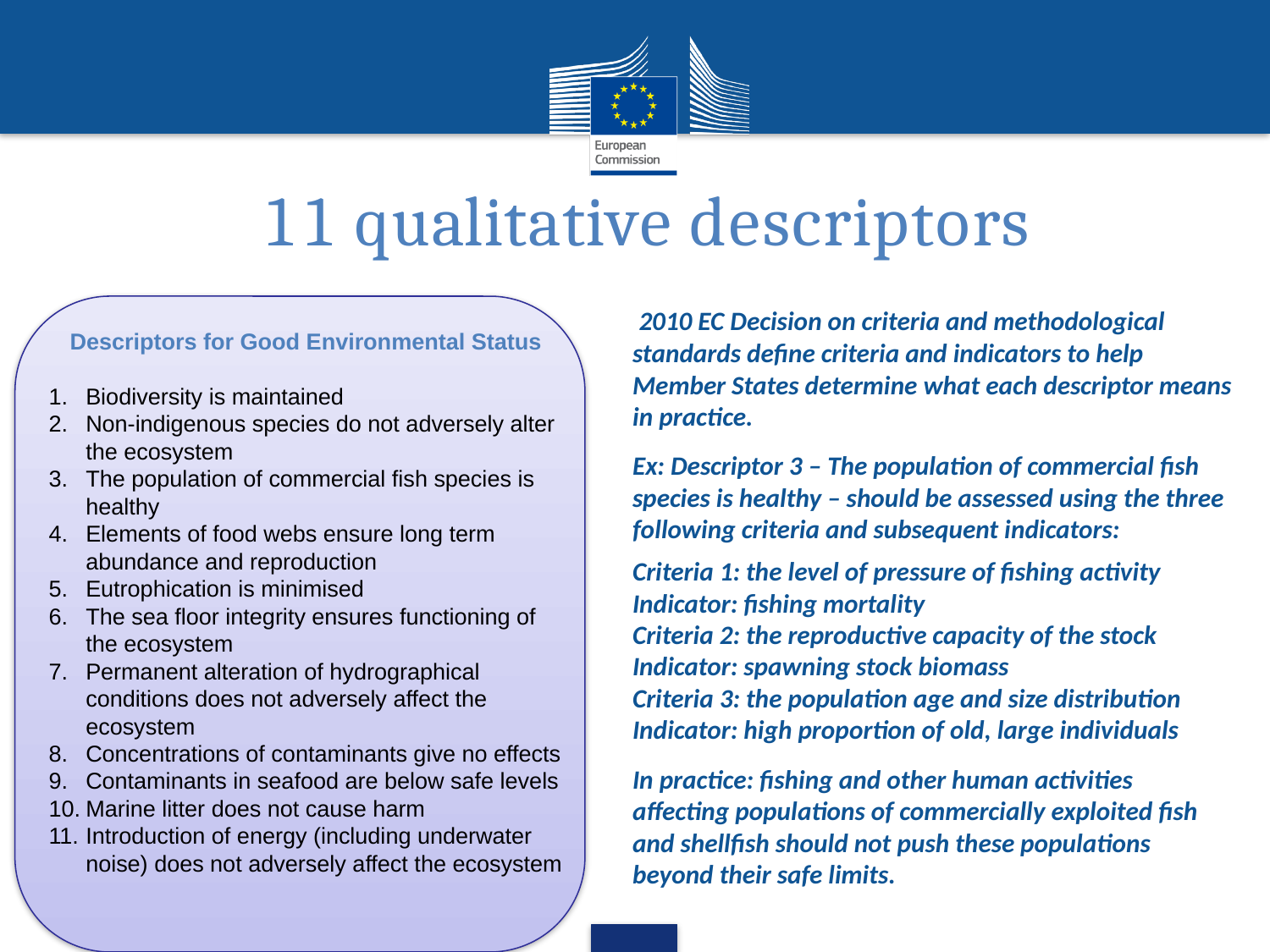

11 qualitative descriptors

Descriptors for Good Environmental Status

Biodiversity is maintained
Non-indigenous species do not adversely alter the ecosystem
The population of commercial fish species is healthy
Elements of food webs ensure long term abundance and reproduction
Eutrophication is minimised
The sea floor integrity ensures functioning of the ecosystem
Permanent alteration of hydrographical conditions does not adversely affect the ecosystem
Concentrations of contaminants give no effects
Contaminants in seafood are below safe levels
Marine litter does not cause harm
Introduction of energy (including underwater noise) does not adversely affect the ecosystem
 2010 EC Decision on criteria and methodological standards define criteria and indicators to help Member States determine what each descriptor means in practice.
Ex: Descriptor 3 – The population of commercial fish species is healthy – should be assessed using the three following criteria and subsequent indicators:
Criteria 1: the level of pressure of fishing activity
Indicator: fishing mortality
Criteria 2: the reproductive capacity of the stock
Indicator: spawning stock biomass
Criteria 3: the population age and size distribution
Indicator: high proportion of old, large individuals
In practice: fishing and other human activities affecting populations of commercially exploited fish and shellfish should not push these populations beyond their safe limits.